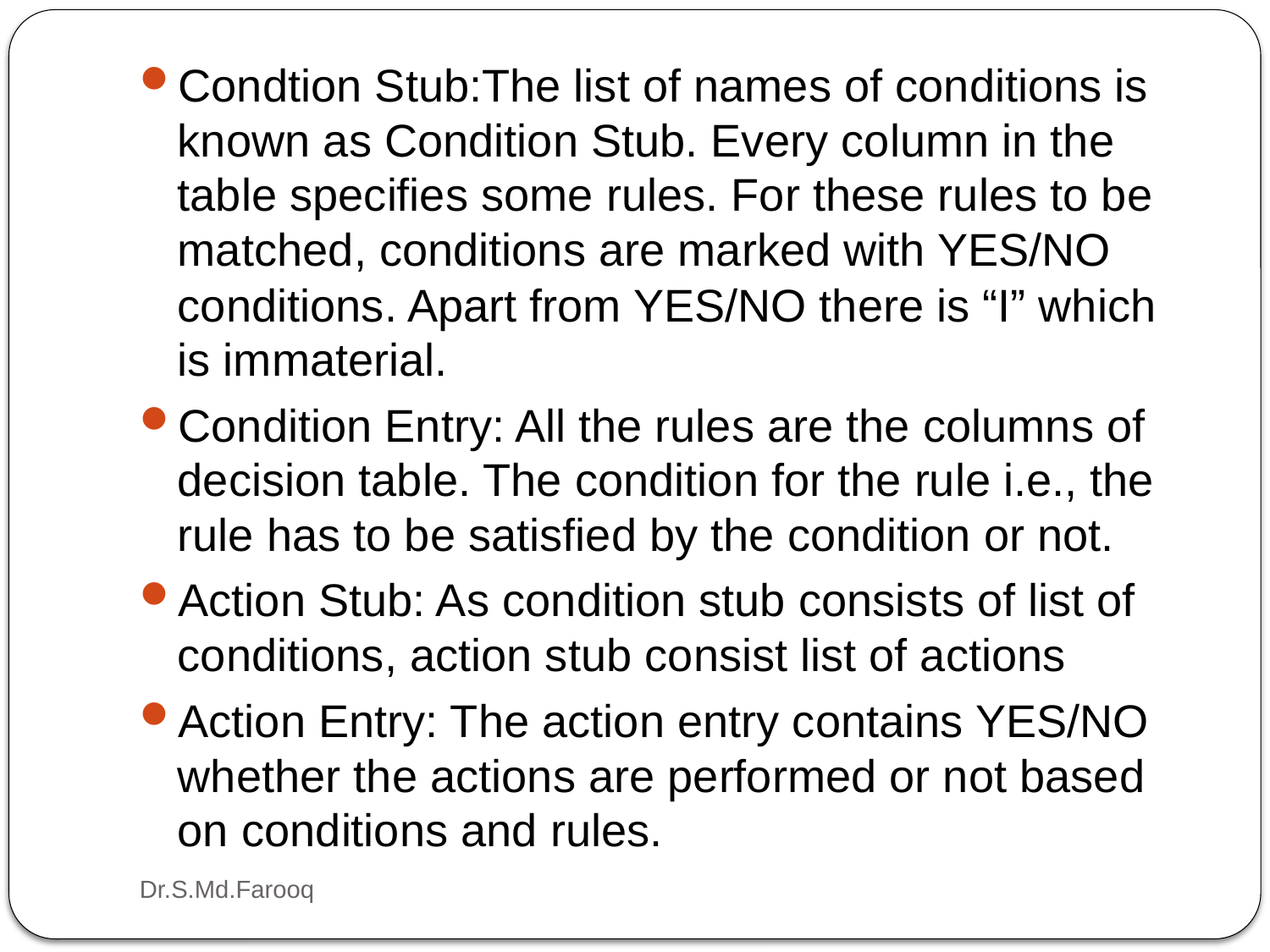

Condtion Stub:The list of names of conditions is known as Condition Stub. Every column in the table specifies some rules. For these rules to be matched, conditions are marked with YES/NO conditions. Apart from YES/NO there is “I” which is immaterial.
Condition Entry: All the rules are the columns of decision table. The condition for the rule i.e., the rule has to be satisfied by the condition or not.
Action Stub: As condition stub consists of list of conditions, action stub consist list of actions
Action Entry: The action entry contains YES/NO whether the actions are performed or not based on conditions and rules.

Dr.S.Md.Farooq